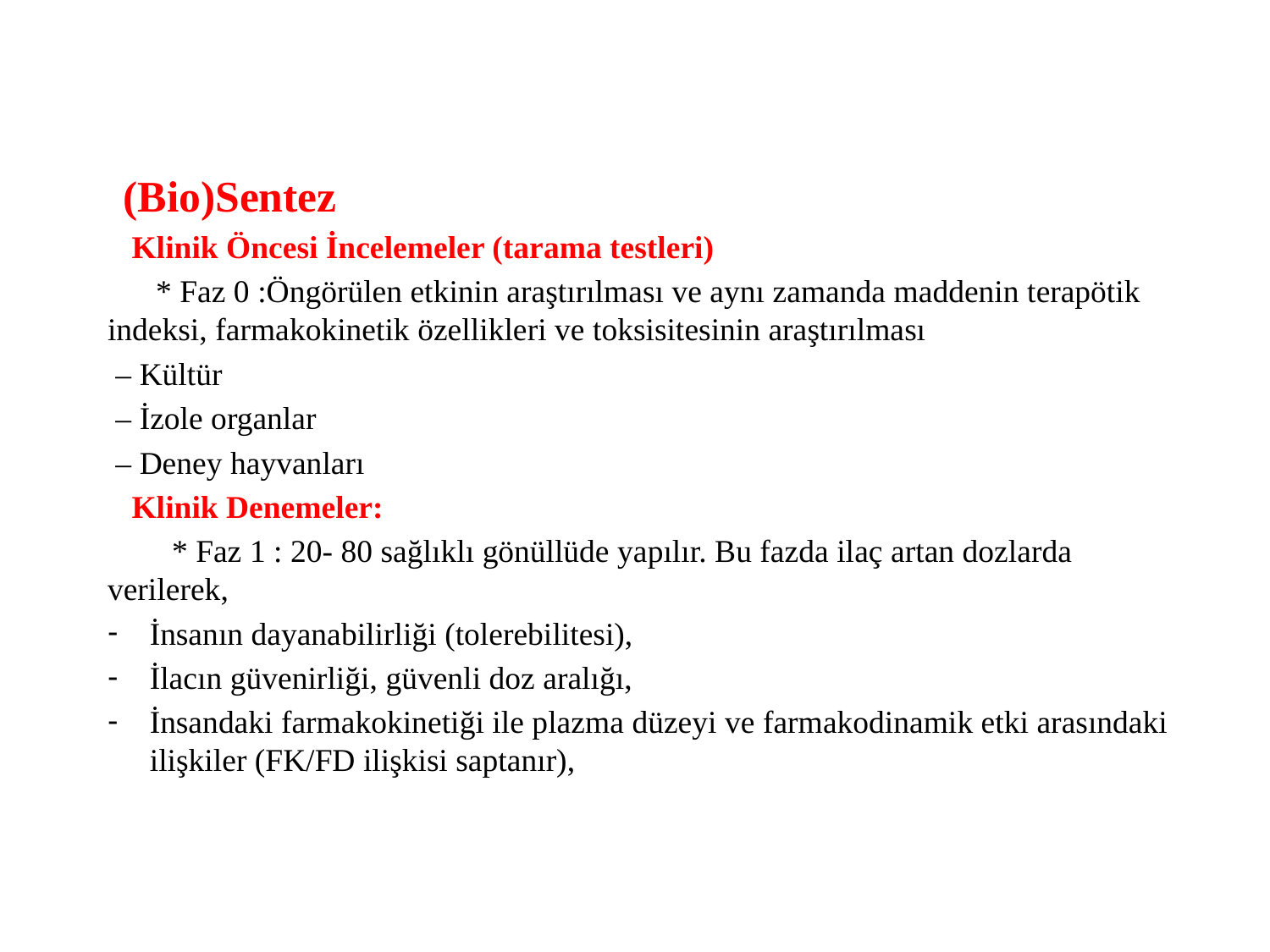

#
  (Bio)Sentez
   Klinik Öncesi İncelemeler (tarama testleri)
      * Faz 0 :Öngörülen etkinin araştırılması ve aynı zamanda maddenin terapötik indeksi, farmakokinetik özellikleri ve toksisitesinin araştırılması
 – Kültür
 – İzole organlar
 – Deney hayvanları
   Klinik Denemeler:
        * Faz 1 : 20- 80 sağlıklı gönüllüde yapılır. Bu fazda ilaç artan dozlarda verilerek,
İnsanın dayanabilirliği (tolerebilitesi),
İlacın güvenirliği, güvenli doz aralığı,
İnsandaki farmakokinetiği ile plazma düzeyi ve farmakodinamik etki arasındaki ilişkiler (FK/FD ilişkisi saptanır),